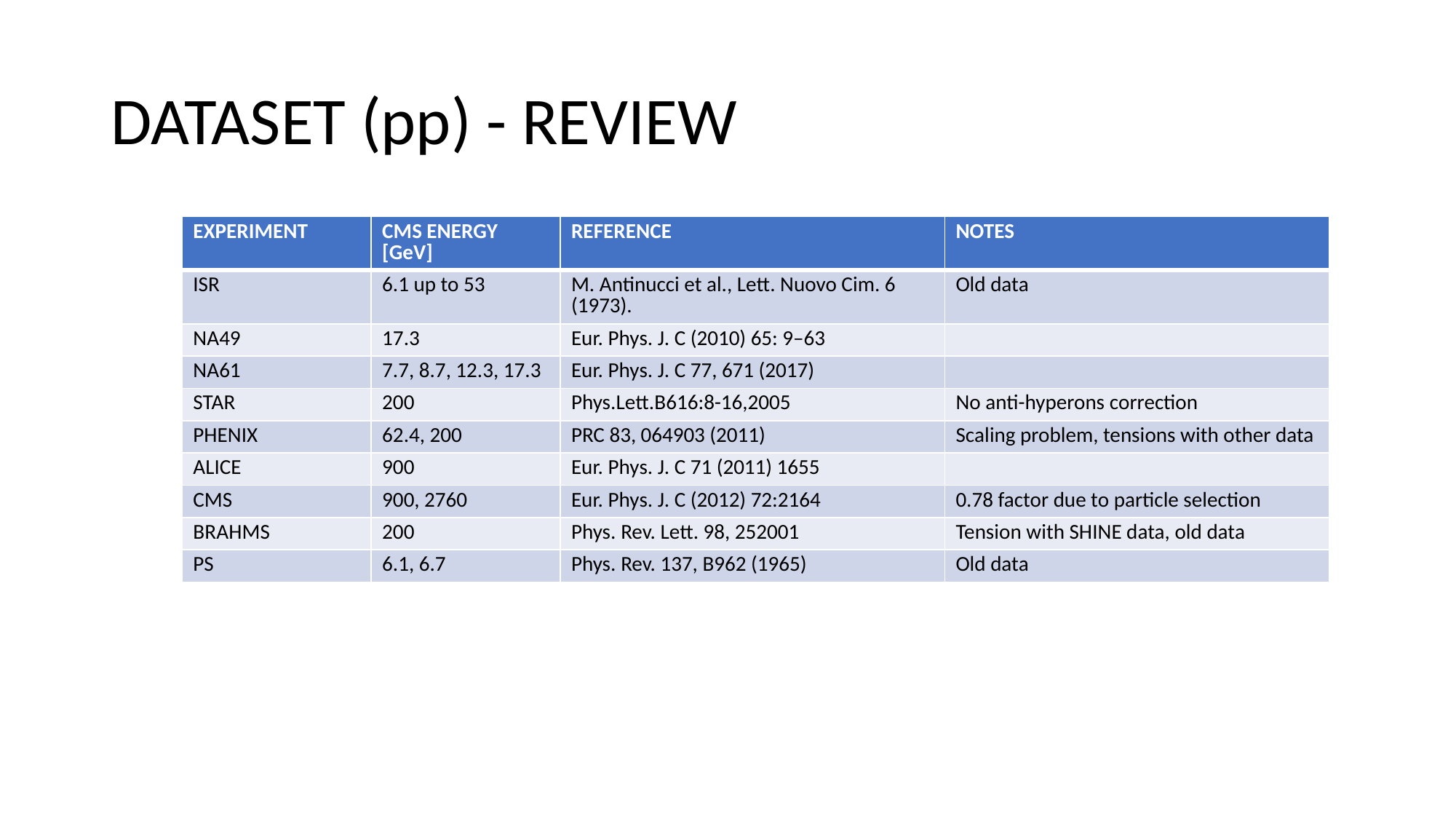

# DATASET (pp) - REVIEW
| EXPERIMENT | CMS ENERGY [GeV] | REFERENCE | NOTES |
| --- | --- | --- | --- |
| ISR | 6.1 up to 53 | M. Antinucci et al., Lett. Nuovo Cim. 6 (1973). | Old data |
| NA49 | 17.3 | Eur. Phys. J. C (2010) 65: 9–63 |  |
| NA61 | 7.7, 8.7, 12.3, 17.3 | Eur. Phys. J. C 77, 671 (2017) |  |
| STAR | 200 | Phys.Lett.B616:8-16,2005 | No anti-hyperons correction |
| PHENIX | 62.4, 200 | PRC 83, 064903 (2011) | Scaling problem, tensions with other data |
| ALICE | 900 | Eur. Phys. J. C 71 (2011) 1655 |  |
| CMS | 900, 2760 | Eur. Phys. J. C (2012) 72:2164 | 0.78 factor due to particle selection |
| BRAHMS | 200 | Phys. Rev. Lett. 98, 252001 | Tension with SHINE data, old data |
| PS | 6.1, 6.7 | Phys. Rev. 137, B962 (1965) | Old data |